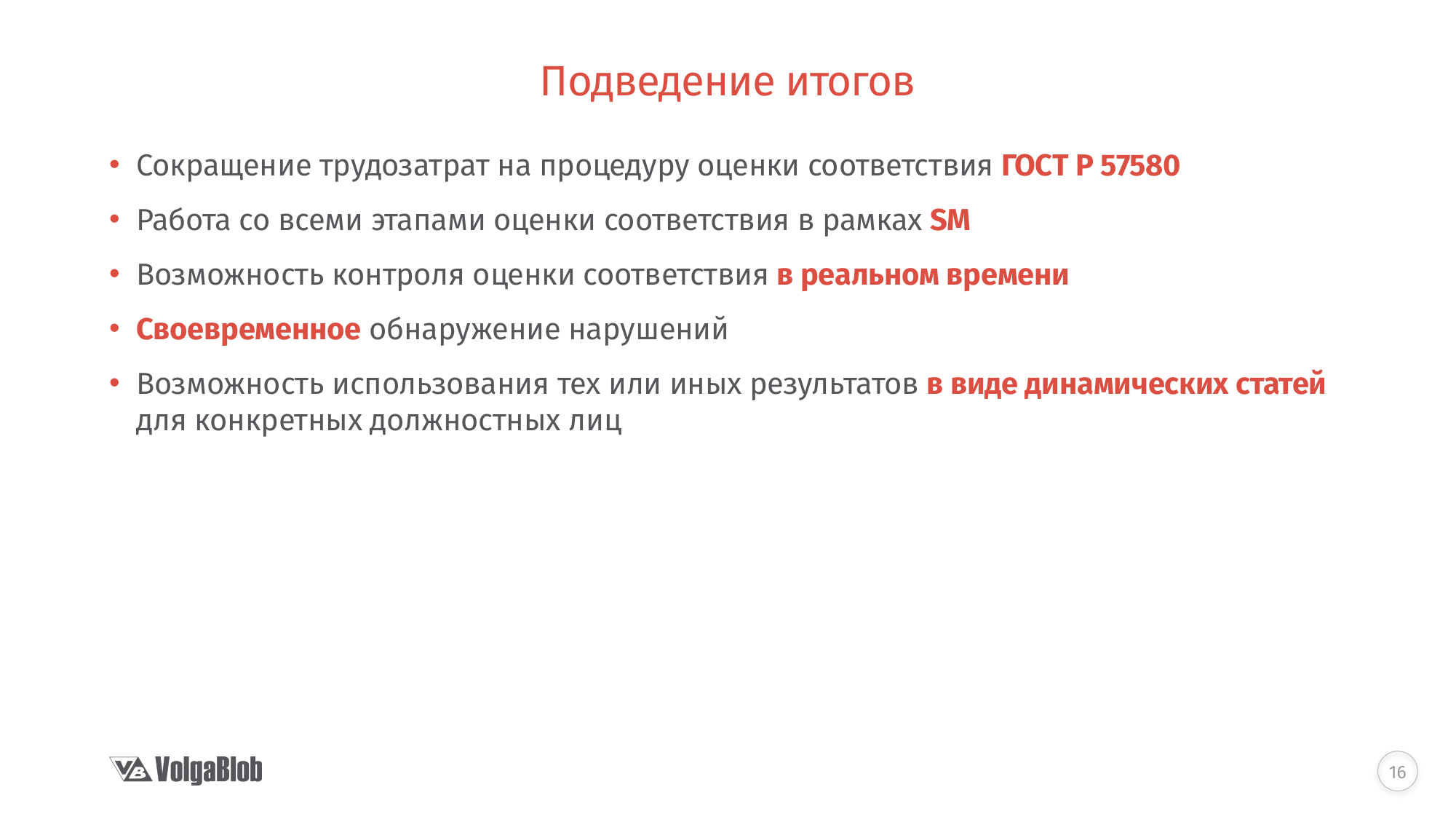

# Подведение итогов
Сокращение трудозатрат на процедуру оценки соответствия ГОСТ Р 57580
Работа со всеми этапами оценки соответствия в рамках SM
Возможность контроля оценки соответствия в реальном времени
Своевременное обнаружение нарушений
Возможность использования тех или иных результатов в виде динамических статей для конкретных должностных лиц